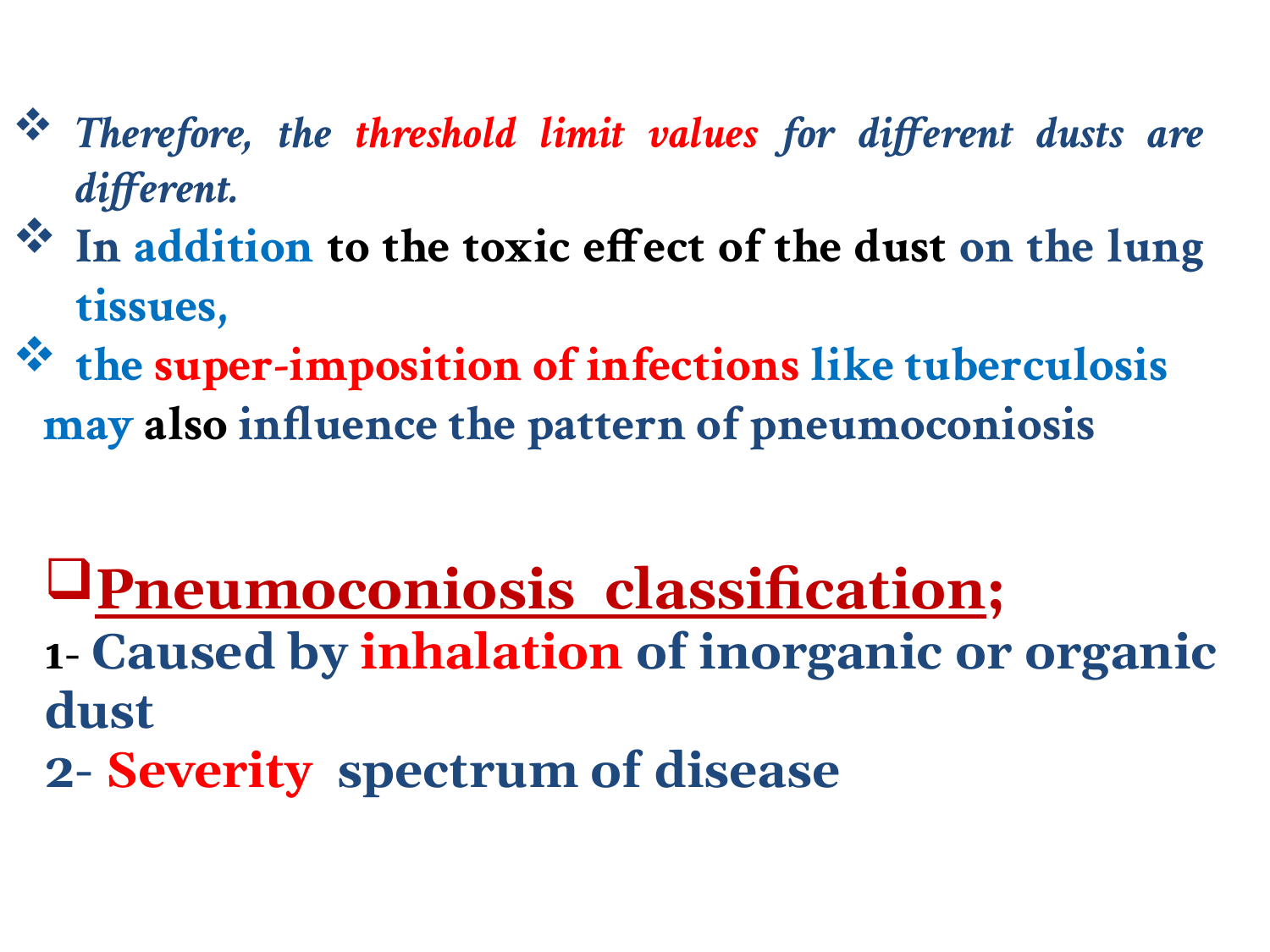

Therefore, the threshold limit values for different dusts are different.
In addition to the toxic effect of the dust on the lung tissues,
the super-imposition of infections like tuberculosis
   may also influence the pattern of pneumoconiosis
Pneumoconiosis  classification;
1- Caused by inhalation of inorganic or organic dust
2- Severity  spectrum of disease